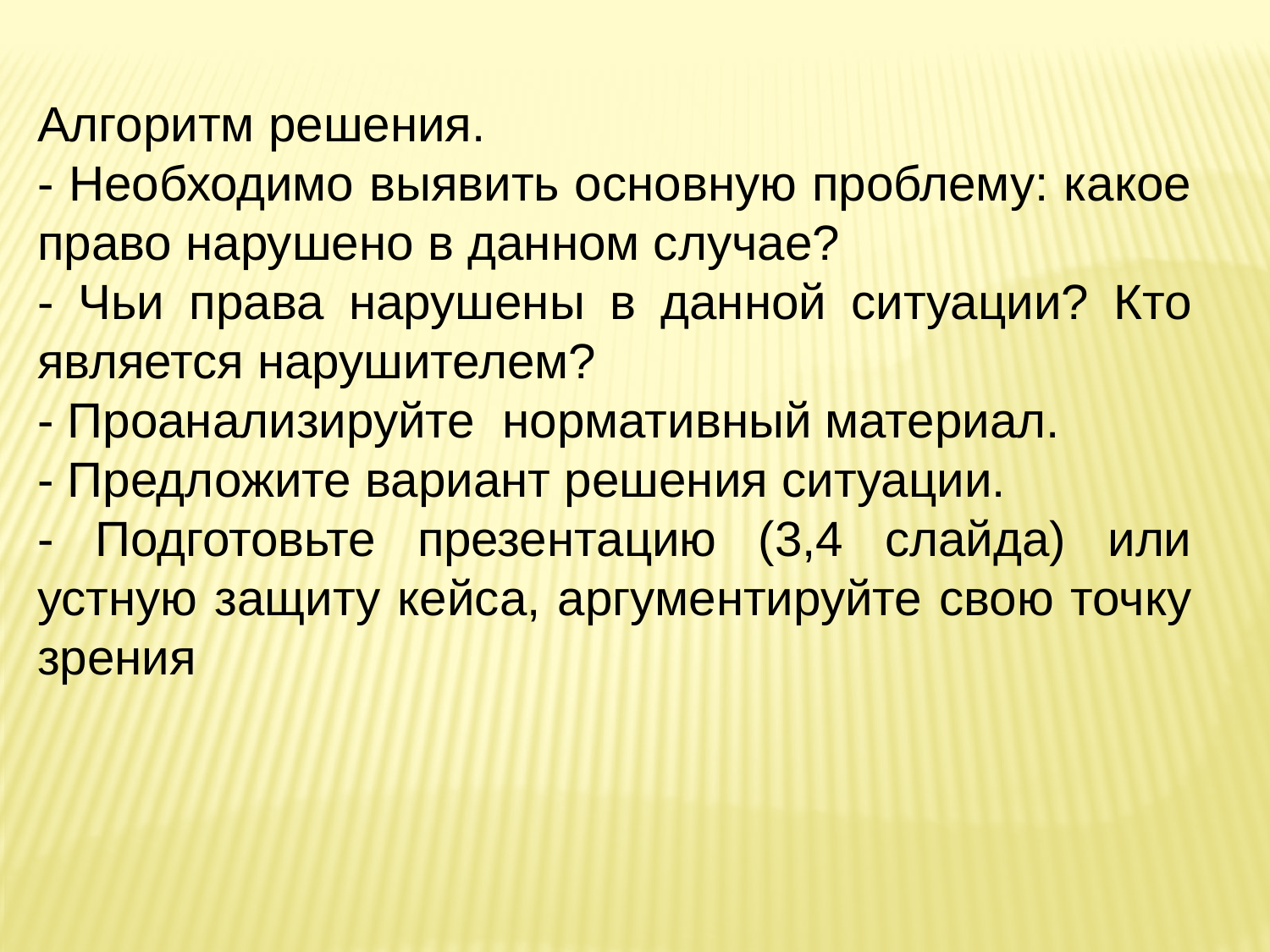

Алгоритм решения.
- Необходимо выявить основную проблему: какое право нарушено в данном случае?
- Чьи права нарушены в данной ситуации? Кто является нарушителем?
- Проанализируйте  нормативный материал.
- Предложите вариант решения ситуации.
- Подготовьте презентацию (3,4 слайда) или устную защиту кейса, аргументируйте свою точку зрения